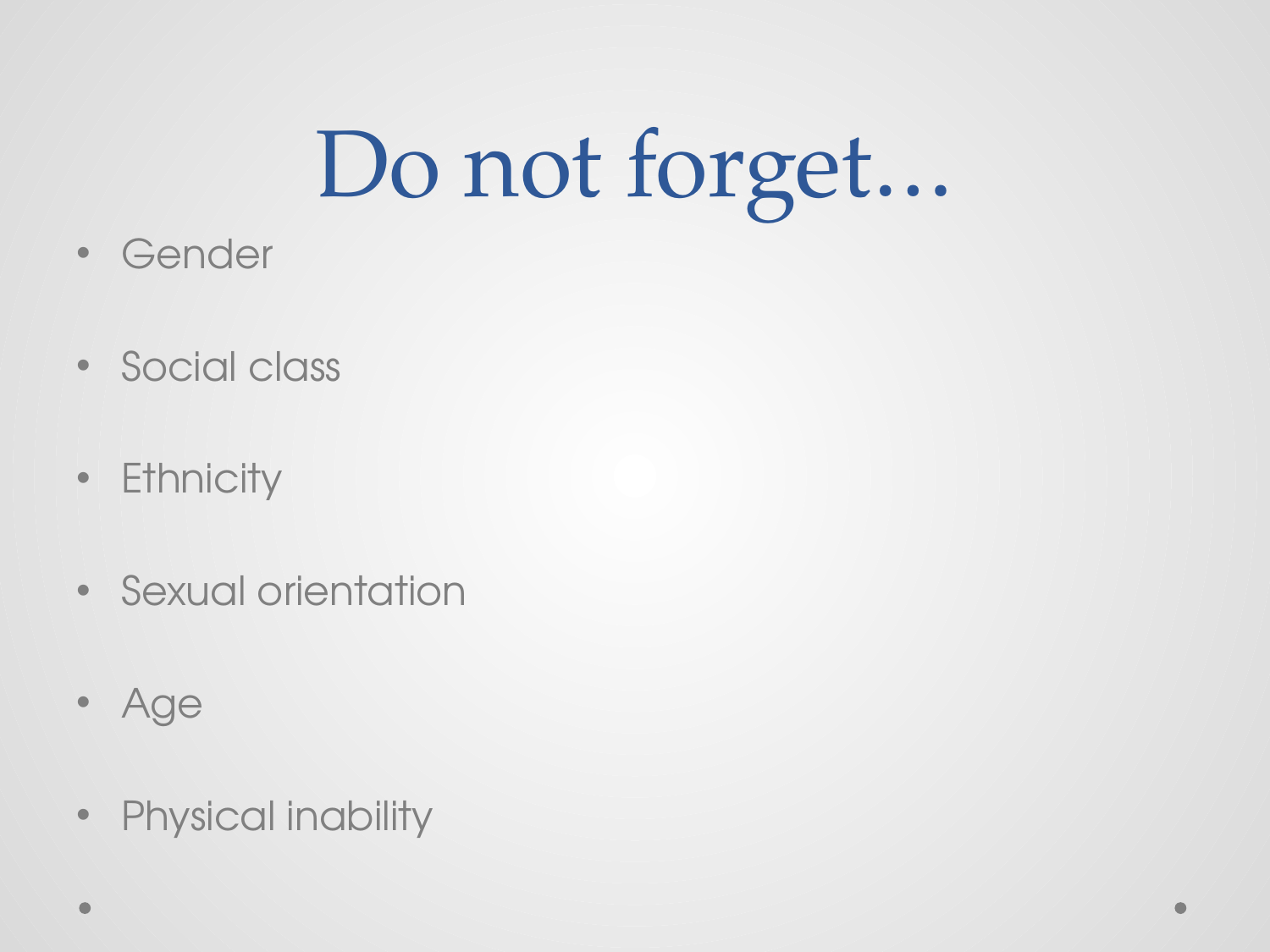

# Do not forget…
Gender

Social class

Ethnicity

Sexual orientation

Age

Physical inability